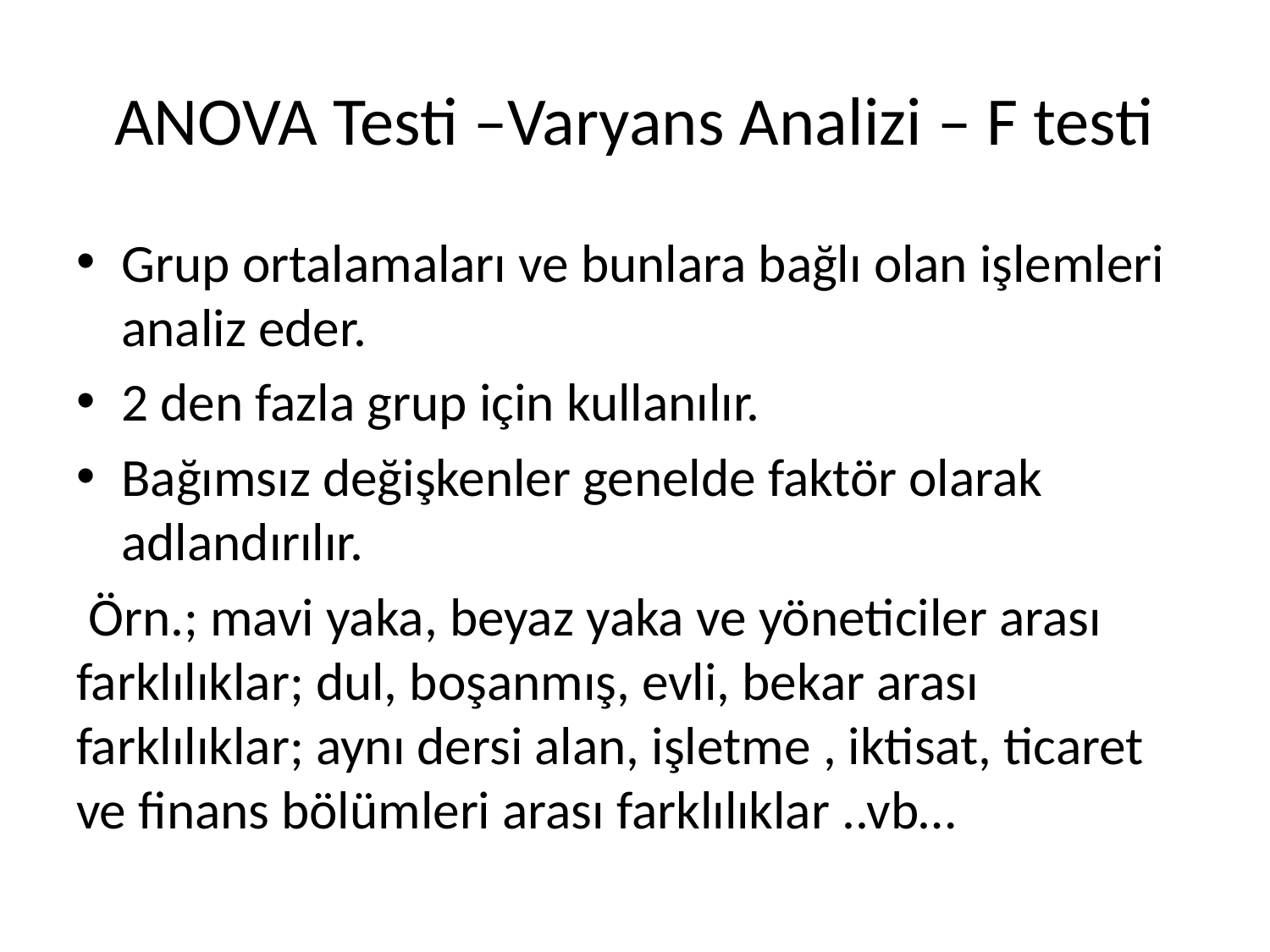

# ANOVA Testi –Varyans Analizi – F testi
Grup ortalamaları ve bunlara bağlı olan işlemleri analiz eder.
2 den fazla grup için kullanılır.
Bağımsız değişkenler genelde faktör olarak adlandırılır.
 Örn.; mavi yaka, beyaz yaka ve yöneticiler arası farklılıklar; dul, boşanmış, evli, bekar arası farklılıklar; aynı dersi alan, işletme , iktisat, ticaret ve finans bölümleri arası farklılıklar ..vb…